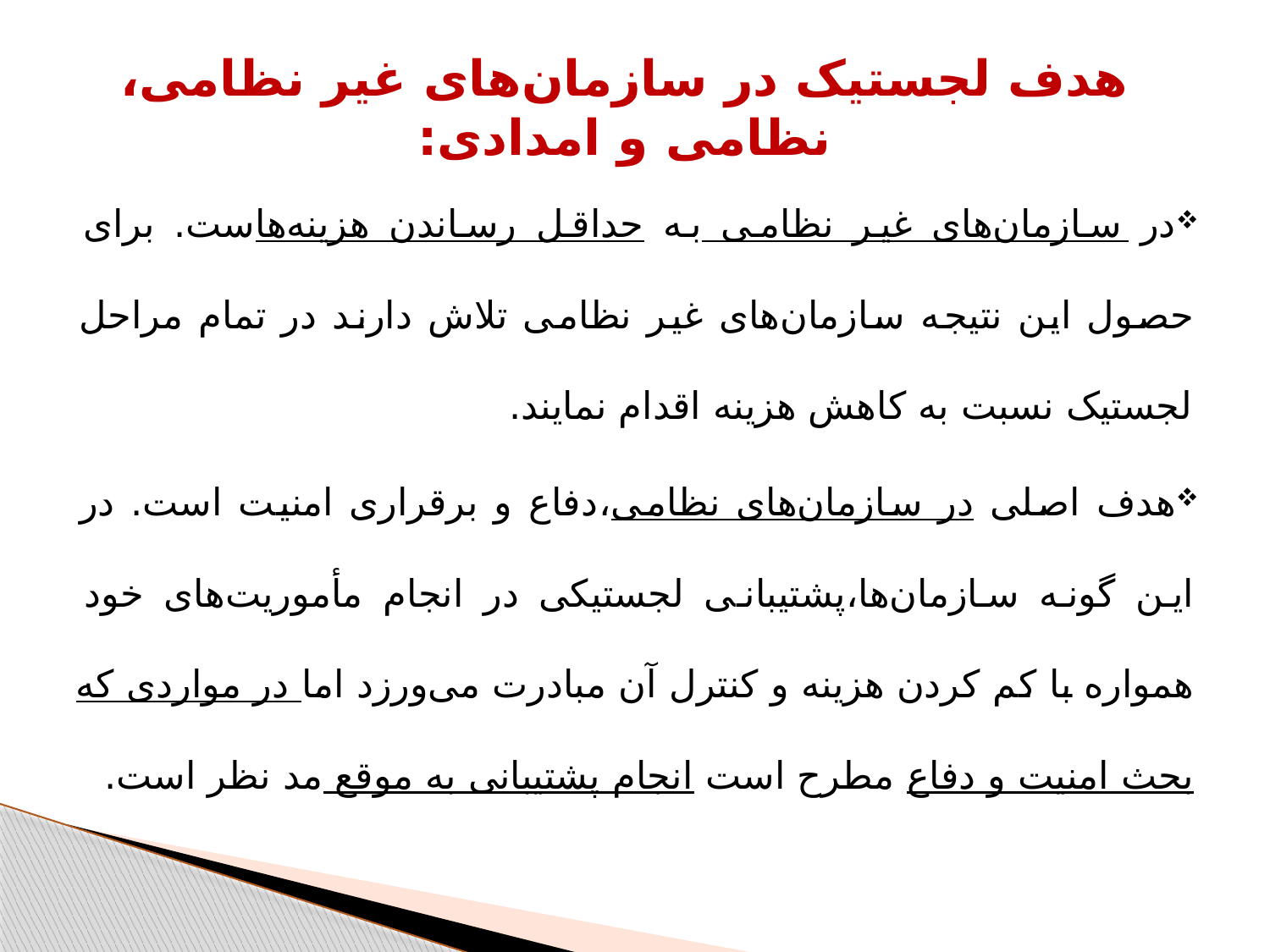

# هدف لجستیک در سازمان‌های غیر نظامی، نظامی و امدادی:
در سازمان‌های غیر نظامی به حداقل رساندن هزینه‌هاست. برای حصول این نتیجه سازمان‌های غیر نظامی تلاش دارند در تمام مراحل لجستیک نسبت به کاهش هزینه اقدام نمایند.
هدف اصلی در سازمان‌های نظامی،‌دفاع و برقراری امنیت است. در این گونه سازمان‌ها،‌پشتیبانی لجستیکی در انجام مأموریت‌های خود همواره با کم کردن هزینه و کنترل آن مبادرت می‌ورزد اما در مواردی که بحث امنیت و دفاع مطرح است انجام پشتیبانی به موقع مد نظر است.